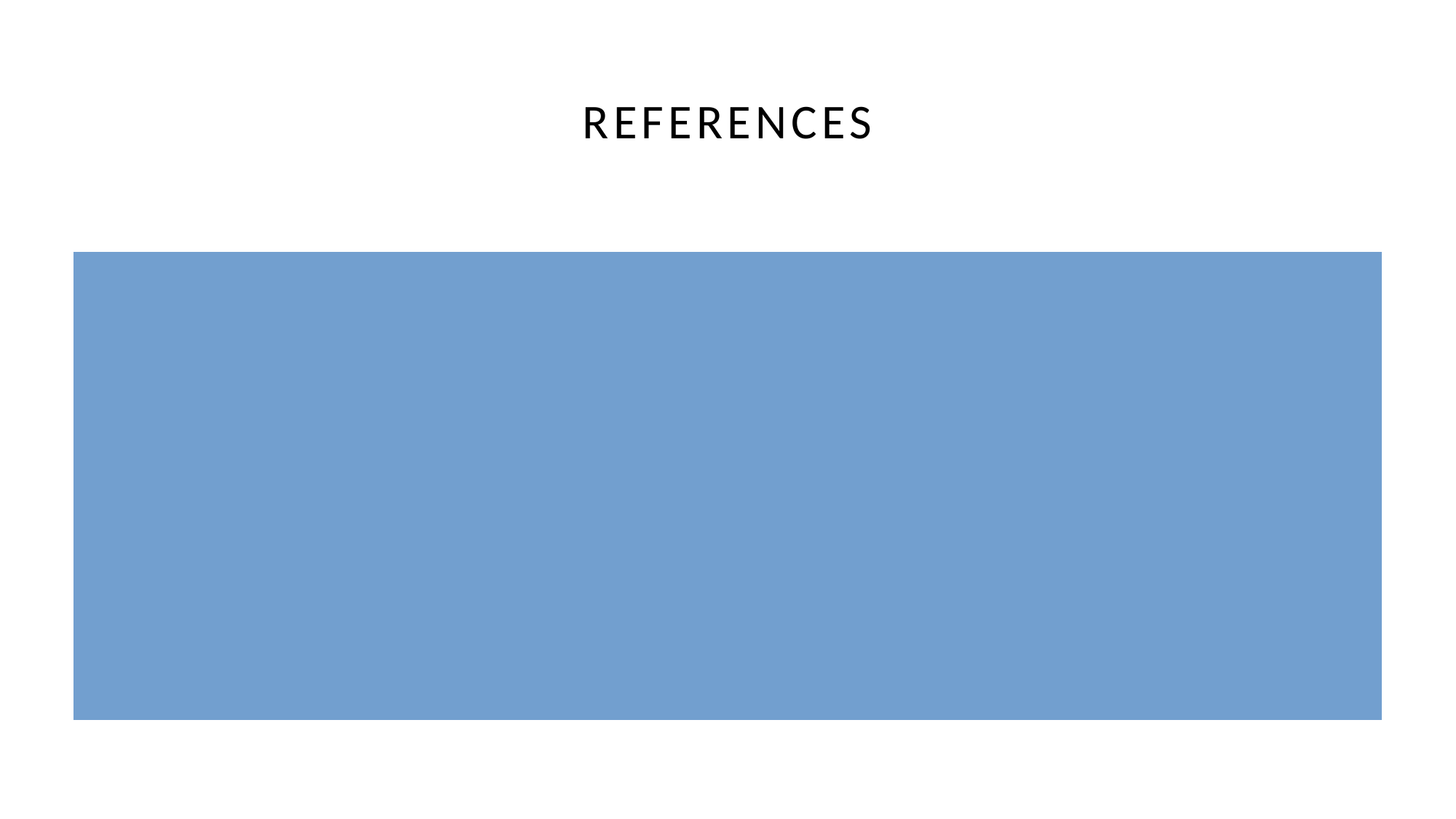

# References
Beletsky, L., & Davis, C. S. (2020). Harm reduction and the law. Health Affairs, 39(3), 429–435. 	https://doi.org/10.1377/hlthaff.2019.01450
Centers for Disease Control and Prevention. (2022). Syringe services programs (SSPs). 	https://www.cdc.gov/ssp/index.html
Des Jarlais, D. C., Nugent, A., Solberg, A., Feelemyer, J., & Mermin, J. (2021). Syringe service 	programs for persons who inject drugs in urban, suburban, and rural areas—United 	States, 2013–2017. Lancet Public Health, 6(1), e35–e44. 	https://doi.org/10.1016/S2468-2667(20)30276-3
National Harm Reduction Coalition. (2023). Principles of harm reduction. 	https://harmreduction.org/about-us/principles-of-harm-reduction/
American Nurses Association. (2020). The nurse’s role in addressing the opioid epidemic. 	https://www.nursingworld.org/~4ac077/globalassets/docs/ana/ana_opioidpositionstat	ement_2020.pdf